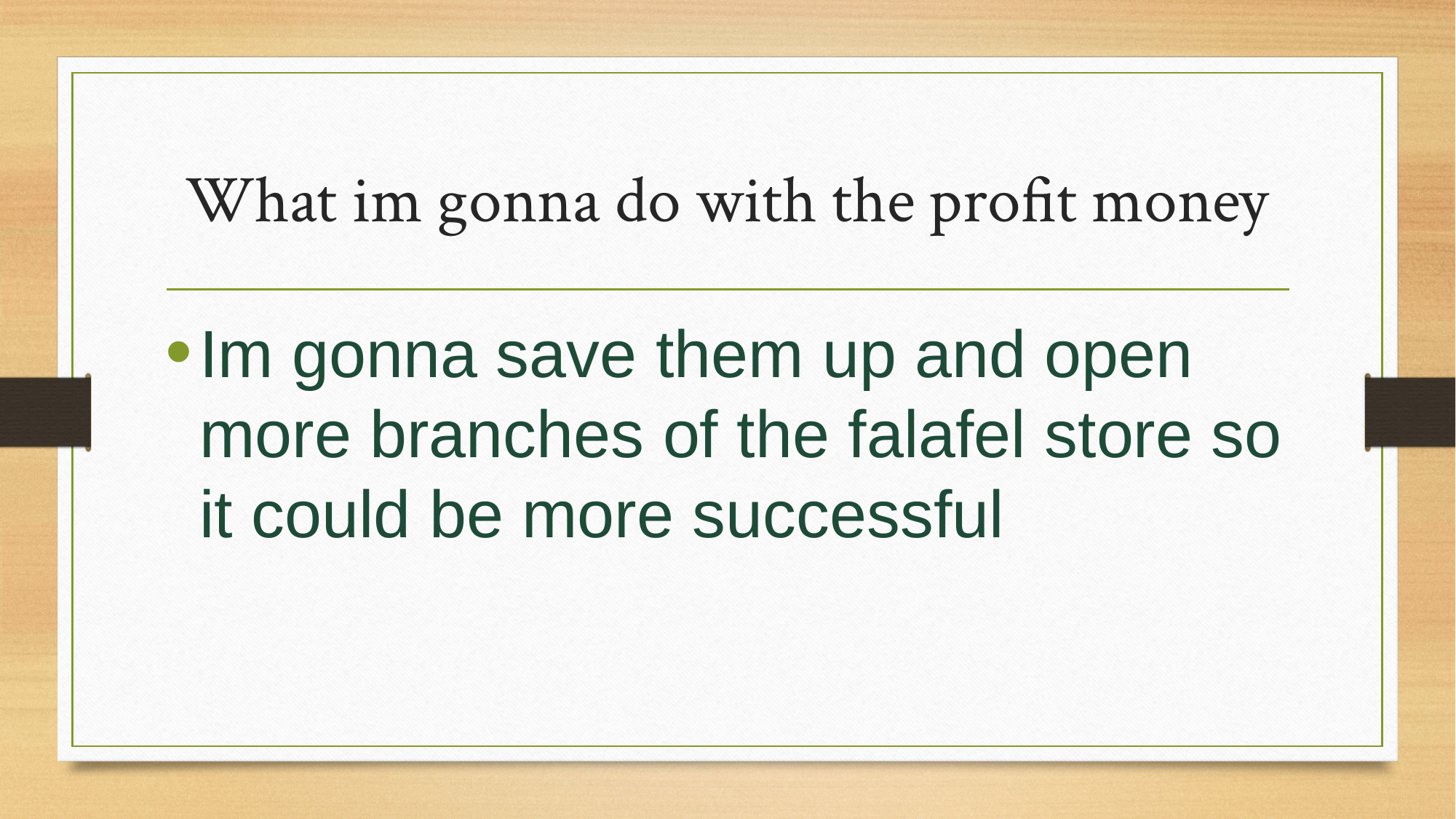

# What im gonna do with the profit money
Im gonna save them up and open more branches of the falafel store so it could be more successful